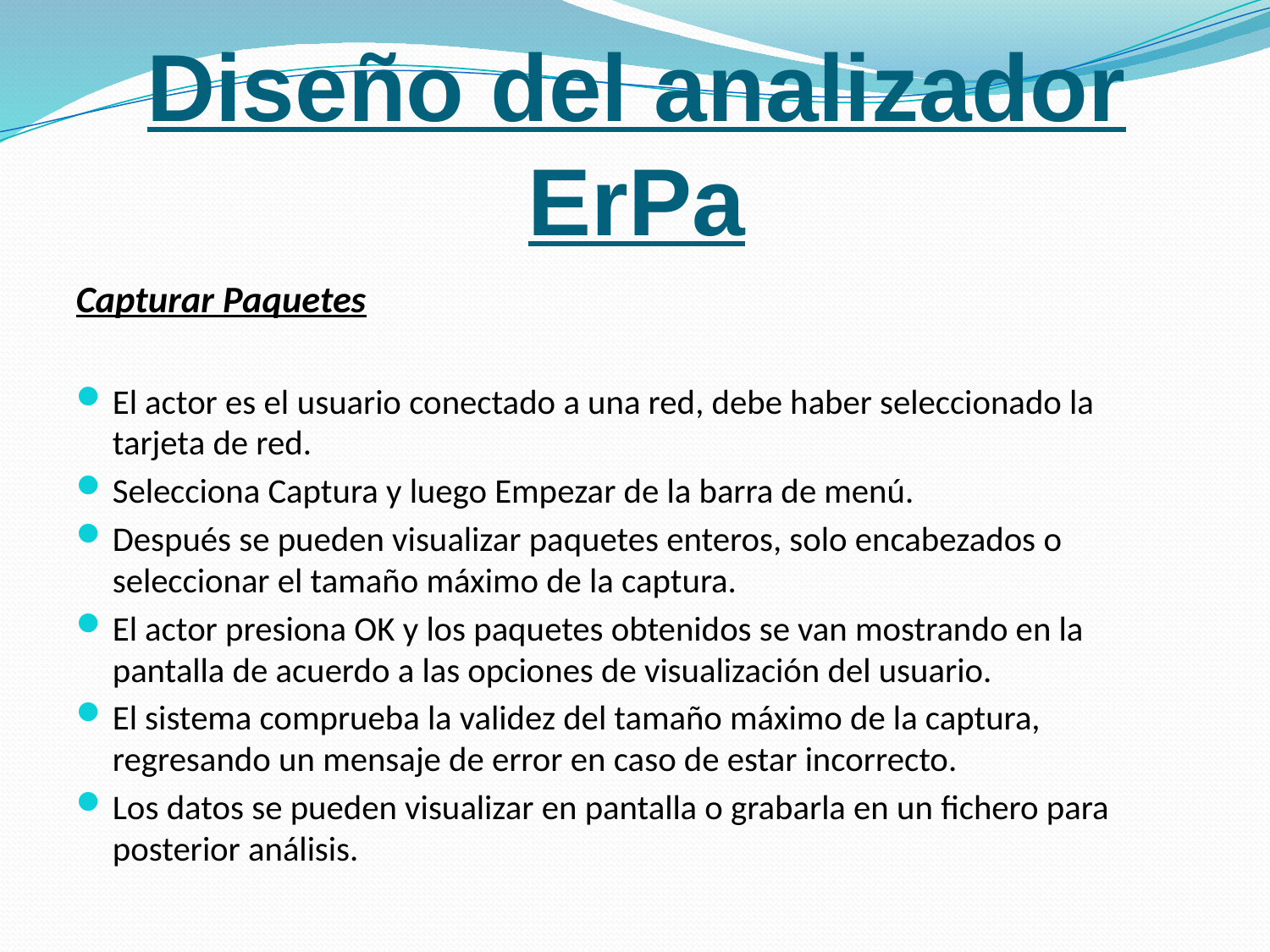

# Diseño del analizador ErPa
Capturar Paquetes

El actor es el usuario conectado a una red, debe haber seleccionado la tarjeta de red.
Selecciona Captura y luego Empezar de la barra de menú.
Después se pueden visualizar paquetes enteros, solo encabezados o seleccionar el tamaño máximo de la captura.
El actor presiona OK y los paquetes obtenidos se van mostrando en la pantalla de acuerdo a las opciones de visualización del usuario.
El sistema comprueba la validez del tamaño máximo de la captura, regresando un mensaje de error en caso de estar incorrecto.
Los datos se pueden visualizar en pantalla o grabarla en un fichero para posterior análisis.